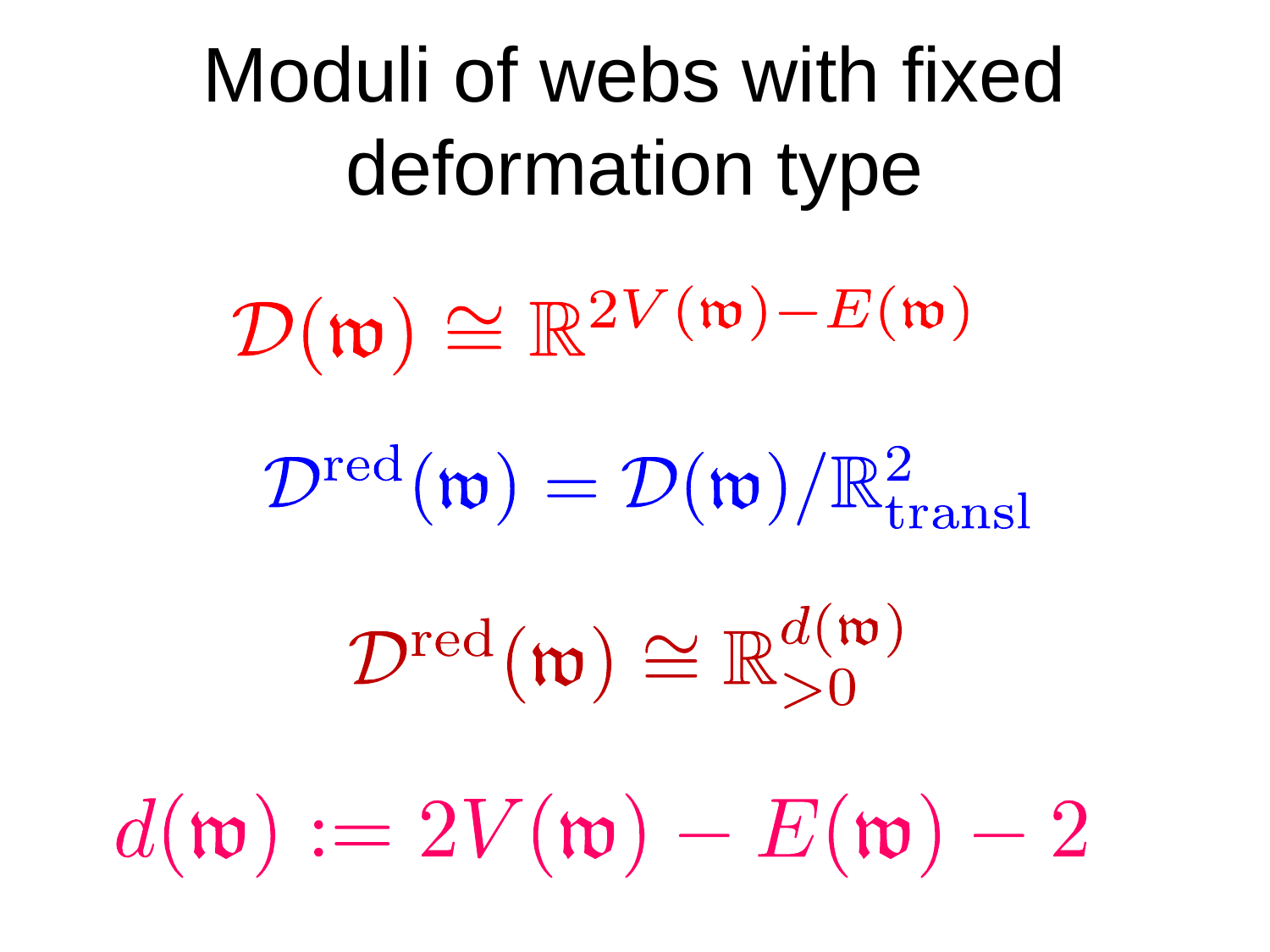

# Moduli of webs with fixed deformation type